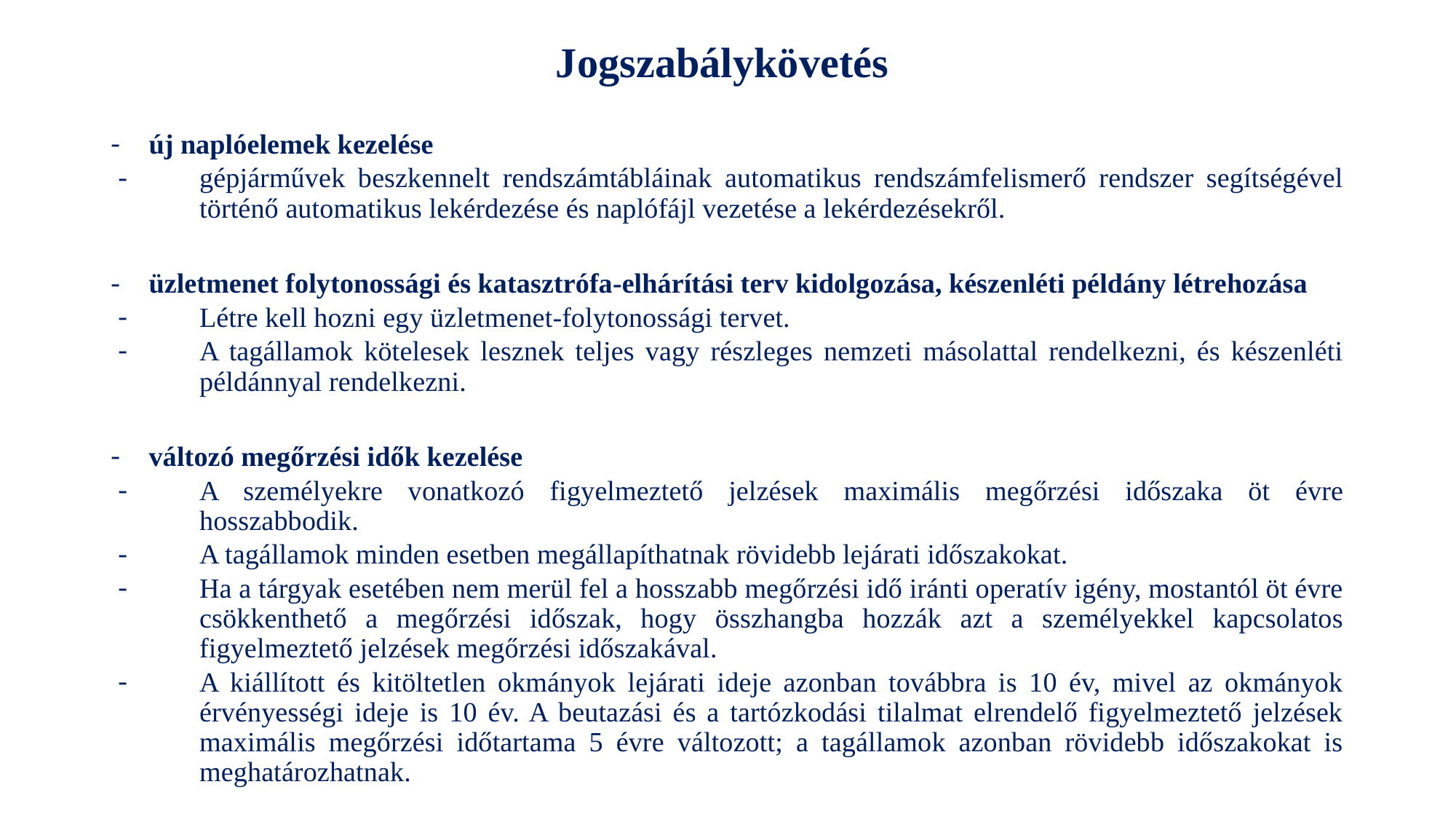

# Jogszabálykövetés

új naplóelemek kezelése
gépjárművek beszkennelt rendszámtábláinak automatikus rendszámfelismerő rendszer segítségével történő automatikus lekérdezése és naplófájl vezetése a lekérdezésekről.

üzletmenet folytonossági és katasztrófa-elhárítási terv kidolgozása, készenléti példány létrehozása
Létre kell hozni egy üzletmenet-folytonossági tervet.
A tagállamok kötelesek lesznek teljes vagy részleges nemzeti másolattal rendelkezni, és készenléti példánnyal rendelkezni.

változó megőrzési idők kezelése
A személyekre vonatkozó figyelmeztető jelzések maximális megőrzési időszaka öt évre hosszabbodik.
A tagállamok minden esetben megállapíthatnak rövidebb lejárati időszakokat.
Ha a tárgyak esetében nem merül fel a hosszabb megőrzési idő iránti operatív igény, mostantól öt évre csökkenthető a megőrzési időszak, hogy összhangba hozzák azt a személyekkel kapcsolatos figyelmeztető jelzések megőrzési időszakával.
A kiállított és kitöltetlen okmányok lejárati ideje azonban továbbra is 10 év, mivel az okmányok érvényességi ideje is 10 év. A beutazási és a tartózkodási tilalmat elrendelő figyelmeztető jelzések maximális megőrzési időtartama 5 évre változott; a tagállamok azonban rövidebb időszakokat is meghatározhatnak.